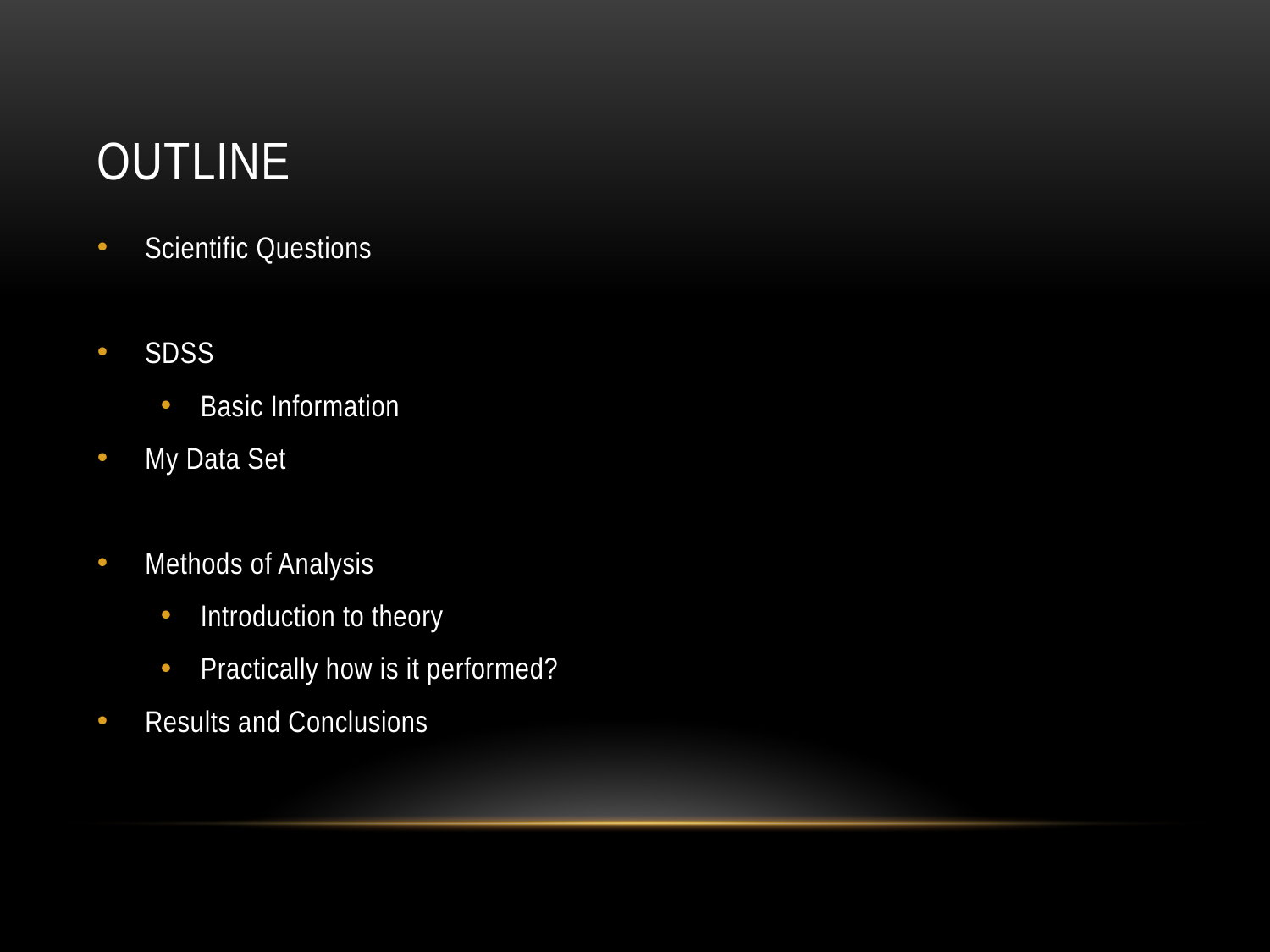

# OUTline
Scientific Questions

SDSS
Basic Information
My Data Set

Methods of Analysis
Introduction to theory
Practically how is it performed?
Results and Conclusions